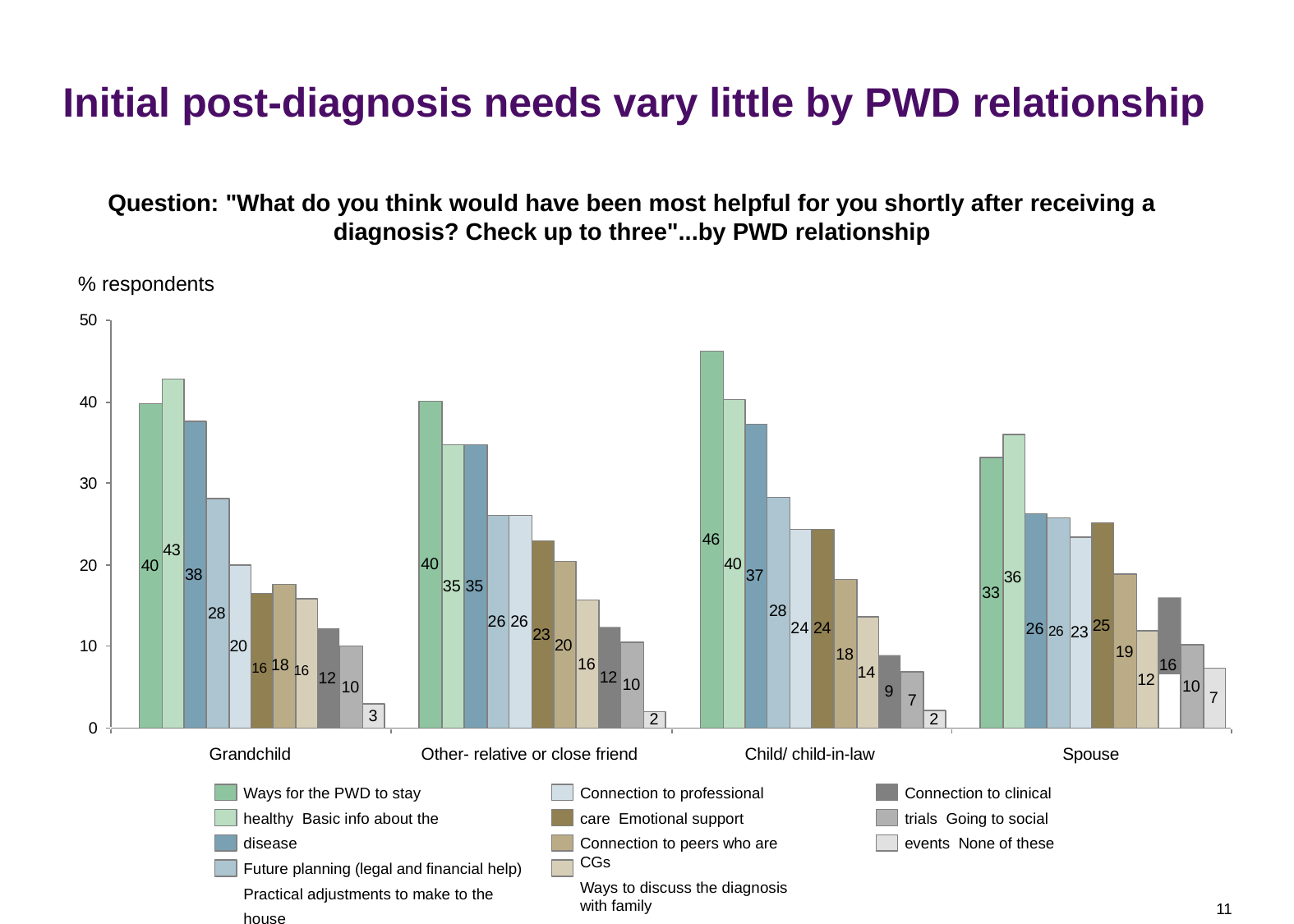

Initial post-diagnosis needs vary little by PWD relationship

Question: "What do you think would have been most helpful for you shortly after receiving a
diagnosis? Check up to three"...by PWD relationship
% respondents
50

40

30

46

43
40
40
40
20

38
37

36
33

35 35

16

28
28
24 24
26 26
26 26
25

23
23

20
10
20
19

18

16 18 16

16

14
12
12

12

10
10
10
9
7
7

3
2
2

0

Grandchild
Other- relative or close friend
Child/ child-in-law
Spouse
Connection to clinical trials  Going to social events  None of these
Connection to professional care  Emotional support
Connection to peers who are CGs
Ways to discuss the diagnosis with family
Ways for the PWD to stay healthy  Basic info about the disease
Future planning (legal and financial help)  Practical adjustments to make to the house

11